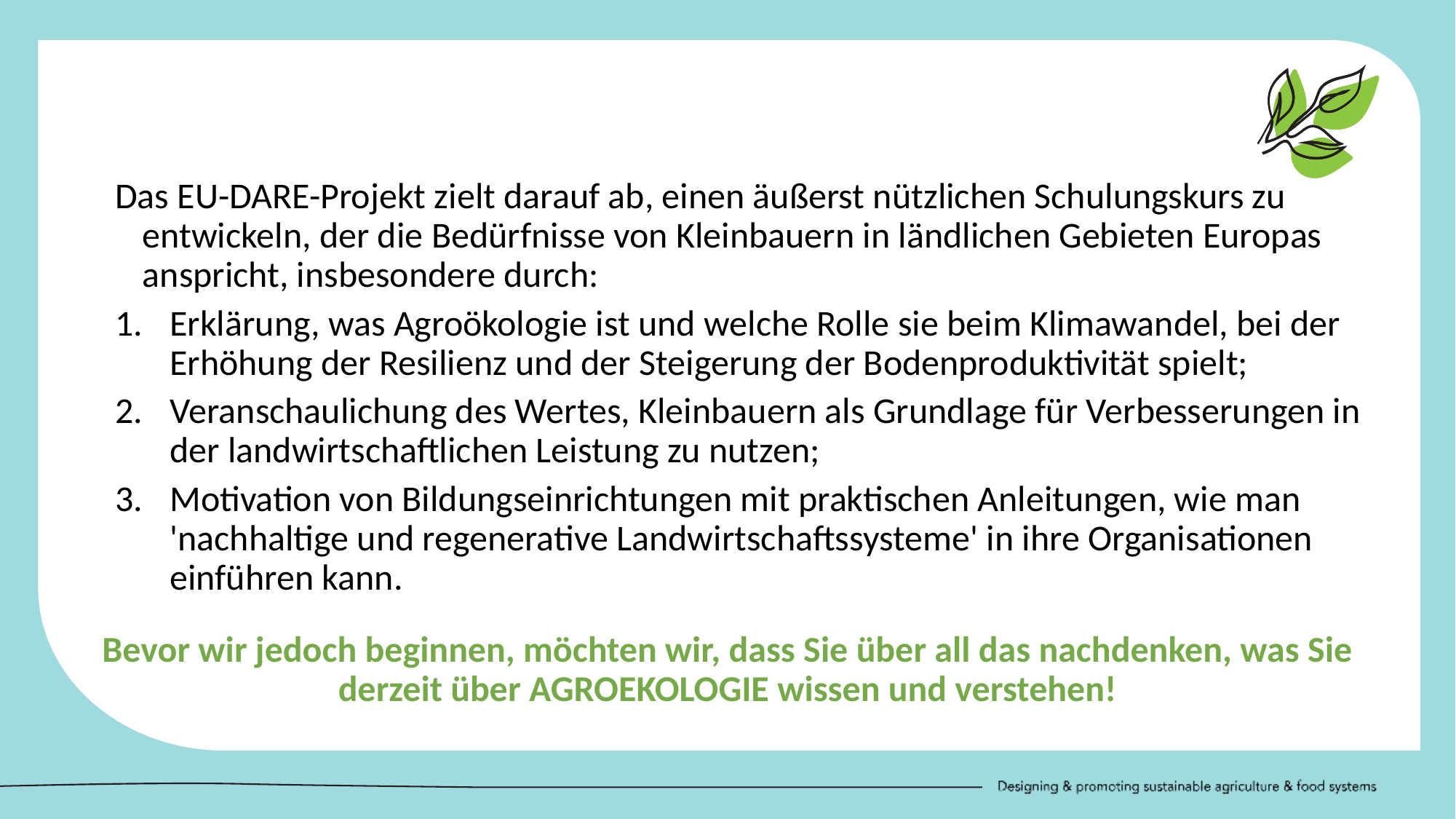

Das EU-DARE-Projekt zielt darauf ab, einen äußerst nützlichen Schulungskurs zu entwickeln, der die Bedürfnisse von Kleinbauern in ländlichen Gebieten Europas anspricht, insbesondere durch:
Erklärung, was Agroökologie ist und welche Rolle sie beim Klimawandel, bei der Erhöhung der Resilienz und der Steigerung der Bodenproduktivität spielt;
Veranschaulichung des Wertes, Kleinbauern als Grundlage für Verbesserungen in der landwirtschaftlichen Leistung zu nutzen;
Motivation von Bildungseinrichtungen mit praktischen Anleitungen, wie man 'nachhaltige und regenerative Landwirtschaftssysteme' in ihre Organisationen einführen kann.

Bevor wir jedoch beginnen, möchten wir, dass Sie über all das nachdenken, was Sie derzeit über AGROEKOLOGIE wissen und verstehen!